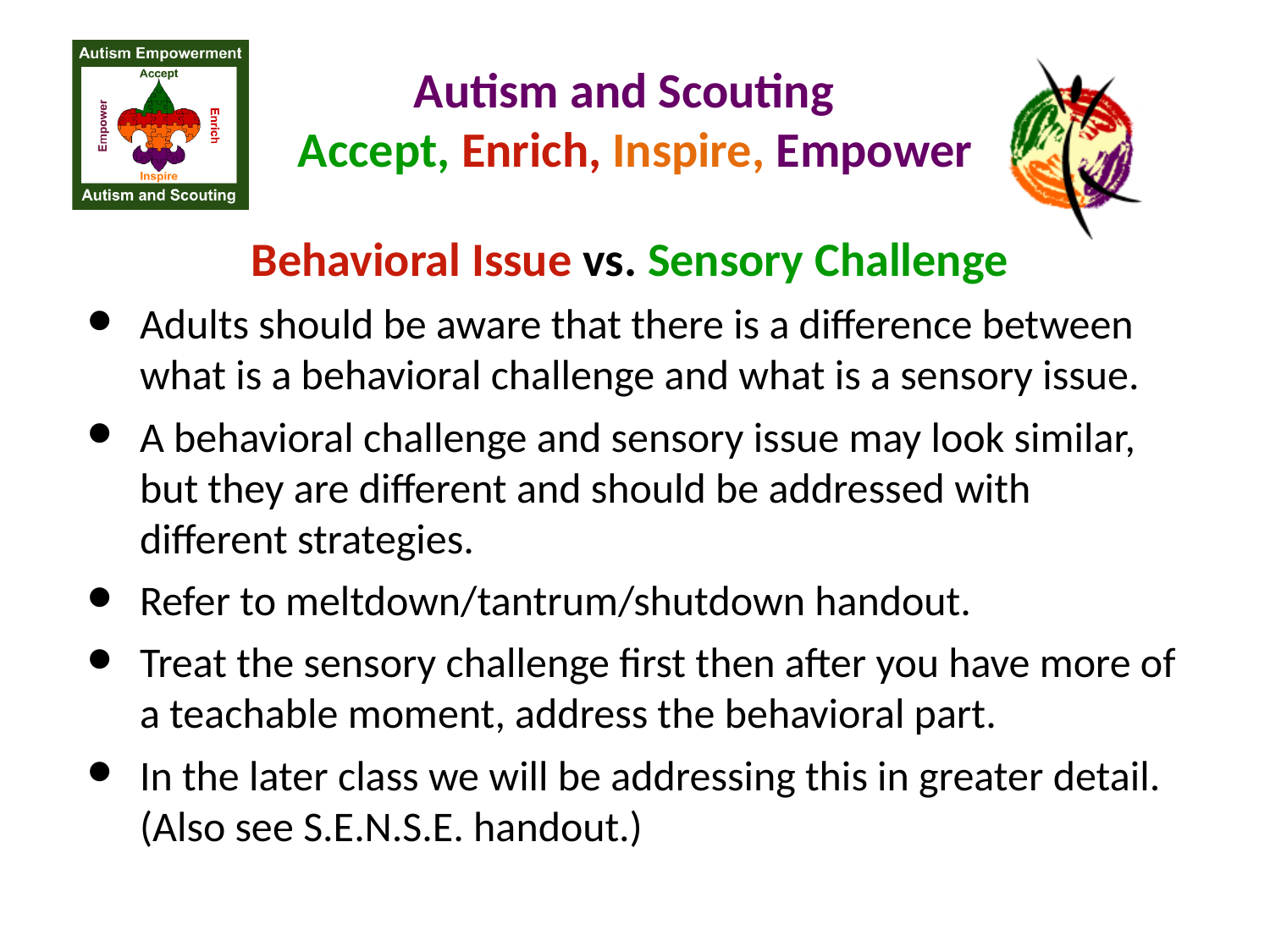

# Autism and Scouting Accept, Enrich, Inspire, Empower

Behavioral Issue vs. Sensory Challenge
Adults should be aware that there is a difference between what is a behavioral challenge and what is a sensory issue.
A behavioral challenge and sensory issue may look similar, but they are different and should be addressed with  different strategies.
Refer to meltdown/tantrum/shutdown handout.
Treat the sensory challenge first then after you have more of a teachable moment, address the behavioral part.
In the later class we will be addressing this in greater detail.  (Also see S.E.N.S.E. handout.)